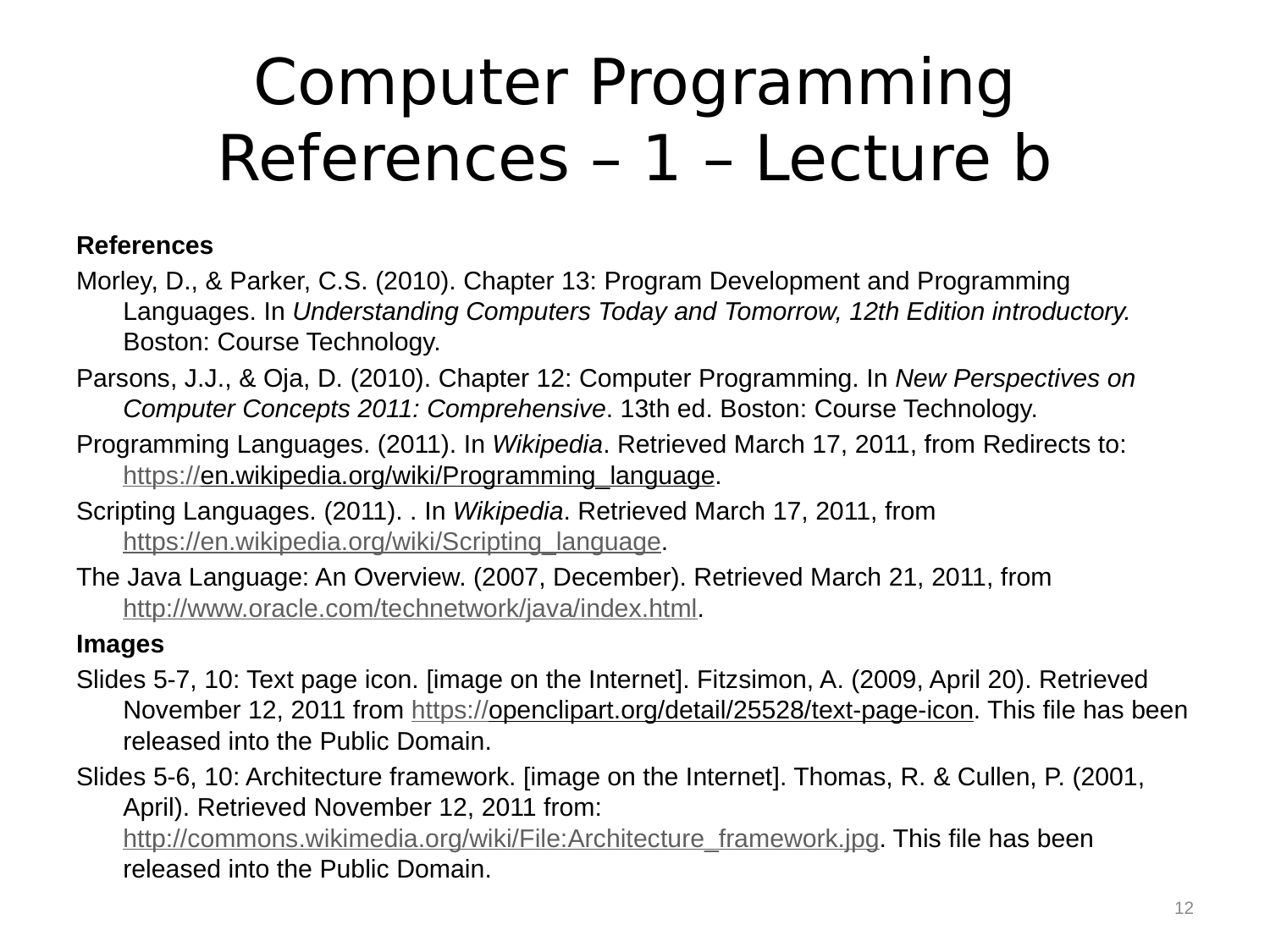

# Computer Programming References – 1 – Lecture b
References
Morley, D., & Parker, C.S. (2010). Chapter 13: Program Development and Programming Languages. In Understanding Computers Today and Tomorrow, 12th Edition introductory. Boston: Course Technology.
Parsons, J.J., & Oja, D. (2010). Chapter 12: Computer Programming. In New Perspectives on Computer Concepts 2011: Comprehensive. 13th ed. Boston: Course Technology.
Programming Languages. (2011). In Wikipedia. Retrieved March 17, 2011, from Redirects to: https://en.wikipedia.org/wiki/Programming_language.
Scripting Languages. (2011). . In Wikipedia. Retrieved March 17, 2011, from https://en.wikipedia.org/wiki/Scripting_language.
The Java Language: An Overview. (2007, December). Retrieved March 21, 2011, from http://www.oracle.com/technetwork/java/index.html.
Images
Slides 5-7, 10: Text page icon. [image on the Internet]. Fitzsimon, A. (2009, April 20). Retrieved November 12, 2011 from https://openclipart.org/detail/25528/text-page-icon. This file has been released into the Public Domain.
Slides 5-6, 10: Architecture framework. [image on the Internet]. Thomas, R. & Cullen, P. (2001, April). Retrieved November 12, 2011 from: http://commons.wikimedia.org/wiki/File:Architecture_framework.jpg. This file has been released into the Public Domain.
12